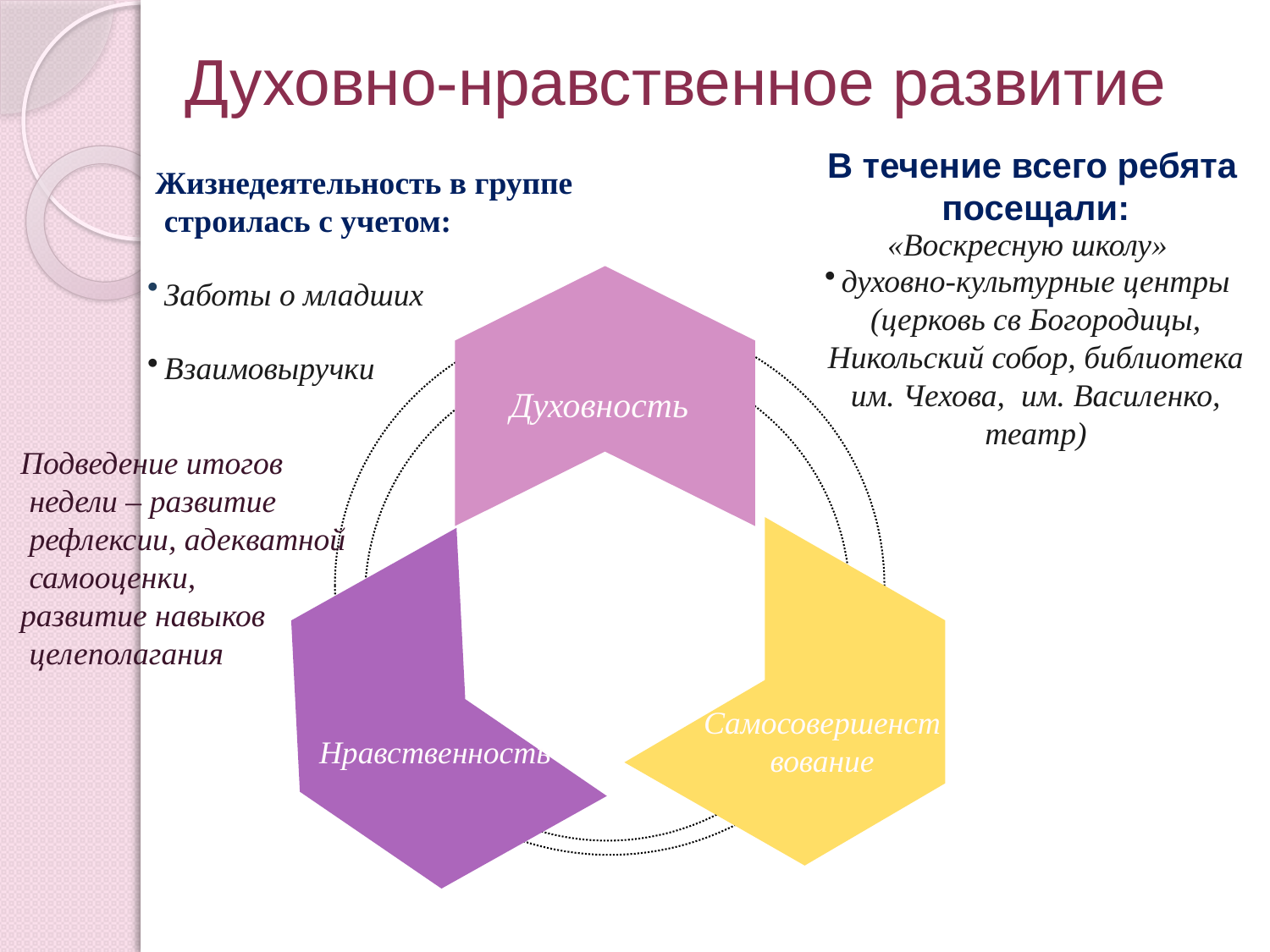

# Духовно-нравственное развитие
 В течение всего ребята посещали:
«Воскресную школу»
духовно-культурные центры (церковь св Богородицы, Никольский собор, библиотека им. Чехова,  им. Василенко, театр)

 Жизнедеятельность в группе строилась с учетом:

Заботы о младших

Взаимовыручки

Духовность
 Подведение итогов недели – развитие рефлексии, адекватной самооценки,
 развитие навыков целеполагания

Самосовершенствование
Нравственность